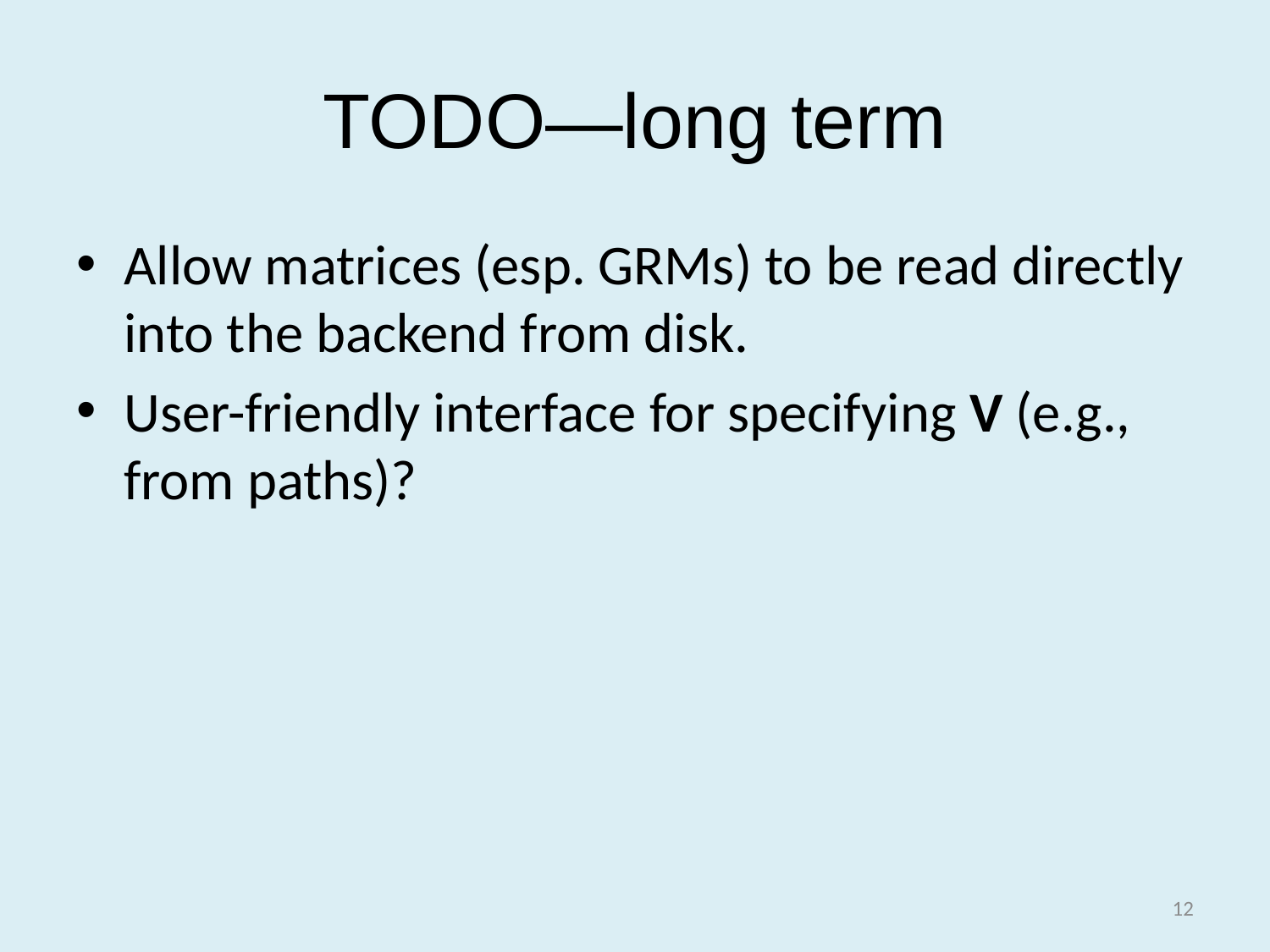

# TODO—long term
Allow matrices (esp. GRMs) to be read directly into the backend from disk.
User-friendly interface for specifying V (e.g., from paths)?
12